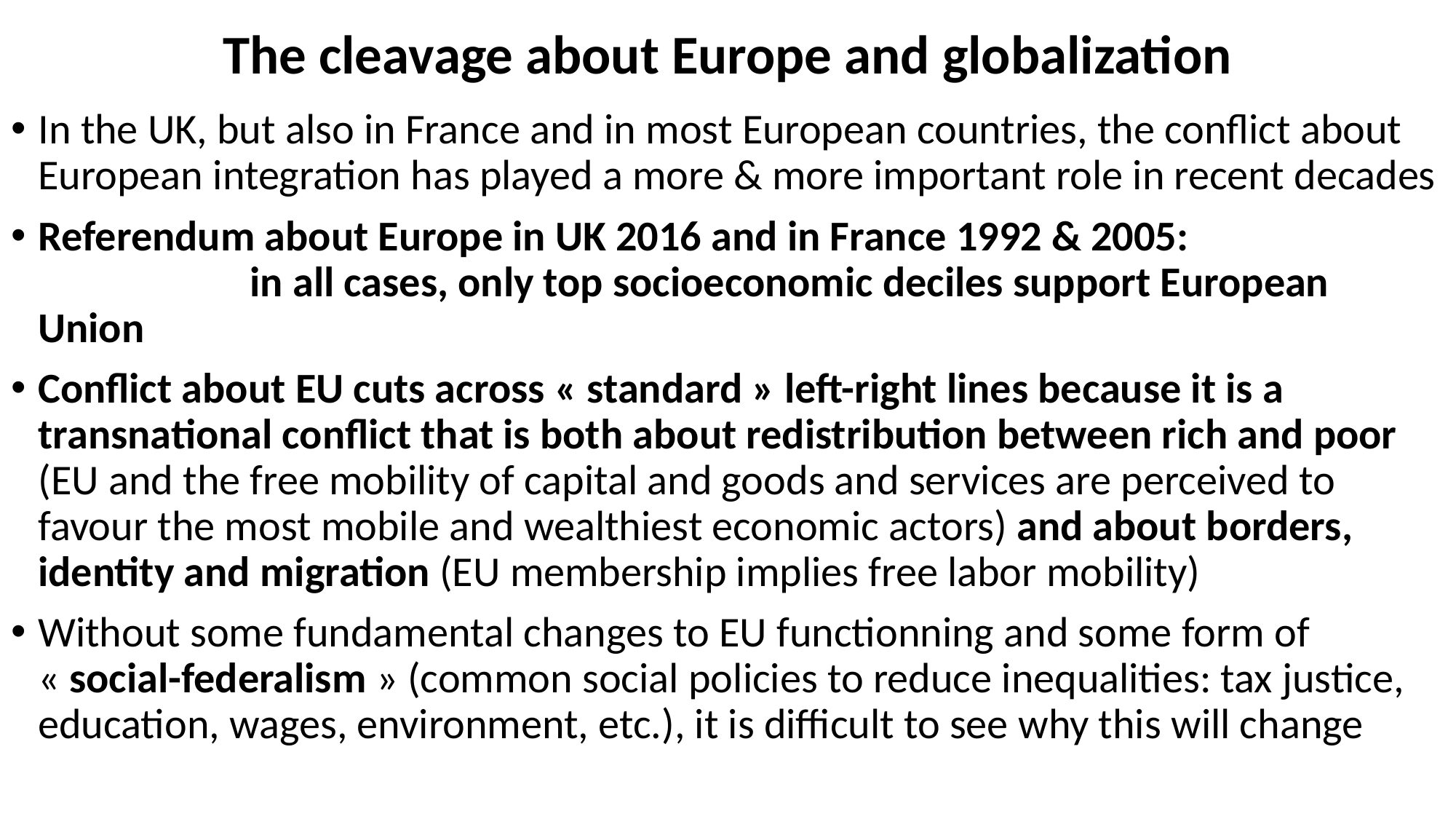

# The cleavage about Europe and globalization
In the UK, but also in France and in most European countries, the conflict about European integration has played a more & more important role in recent decades
Referendum about Europe in UK 2016 and in France 1992 & 2005:                                                 in all cases, only top socioeconomic deciles support European Union
Conflict about EU cuts across « standard » left-right lines because it is a transnational conflict that is both about redistribution between rich and poor (EU and the free mobility of capital and goods and services are perceived to favour the most mobile and wealthiest economic actors) and about borders, identity and migration (EU membership implies free labor mobility)
Without some fundamental changes to EU functionning and some form of « social-federalism » (common social policies to reduce inequalities: tax justice, education, wages, environment, etc.), it is difficult to see why this will change